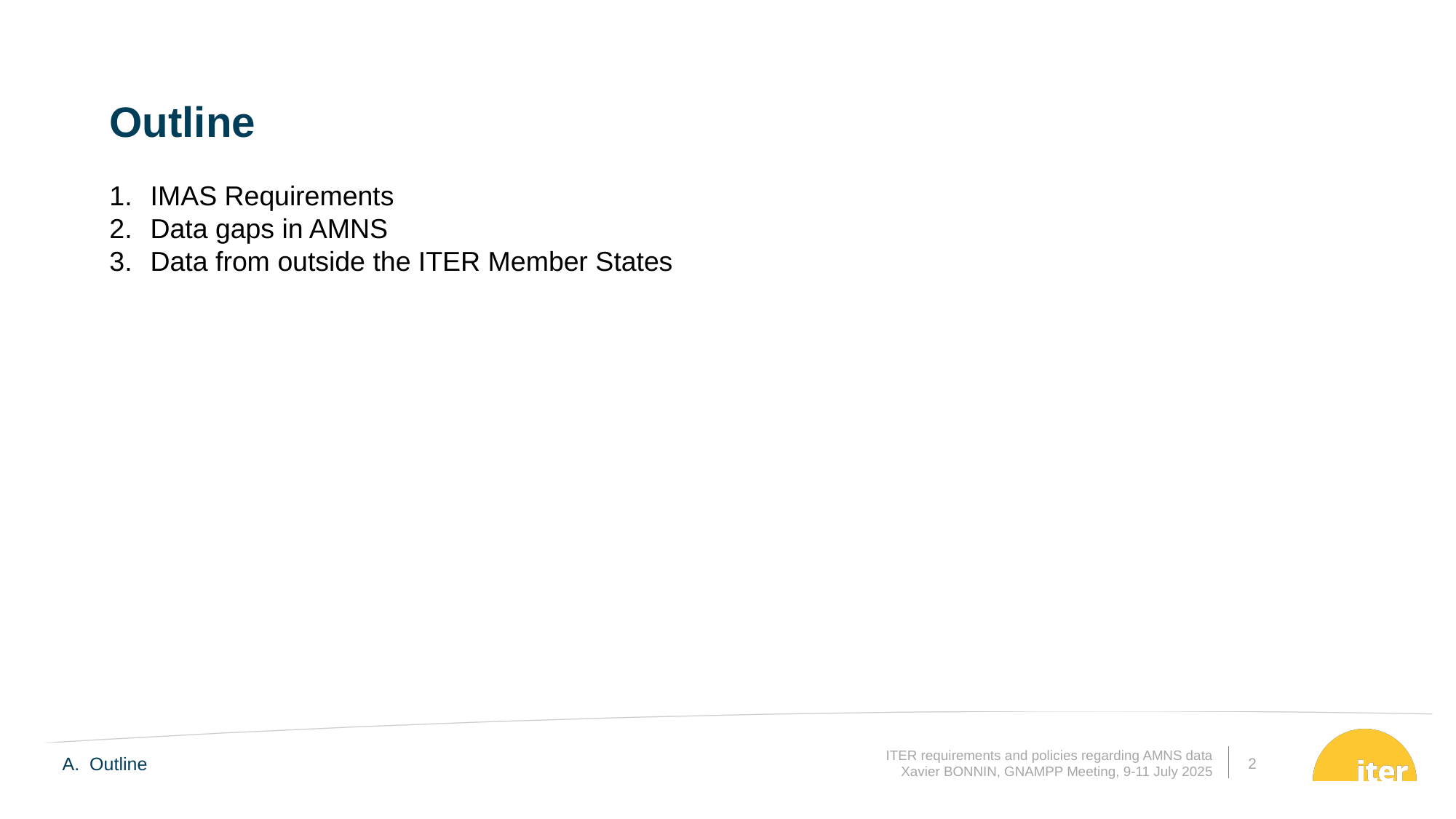

Outline

IMAS Requirements
Data gaps in AMNS
Data from outside the ITER Member States

A.  Outline